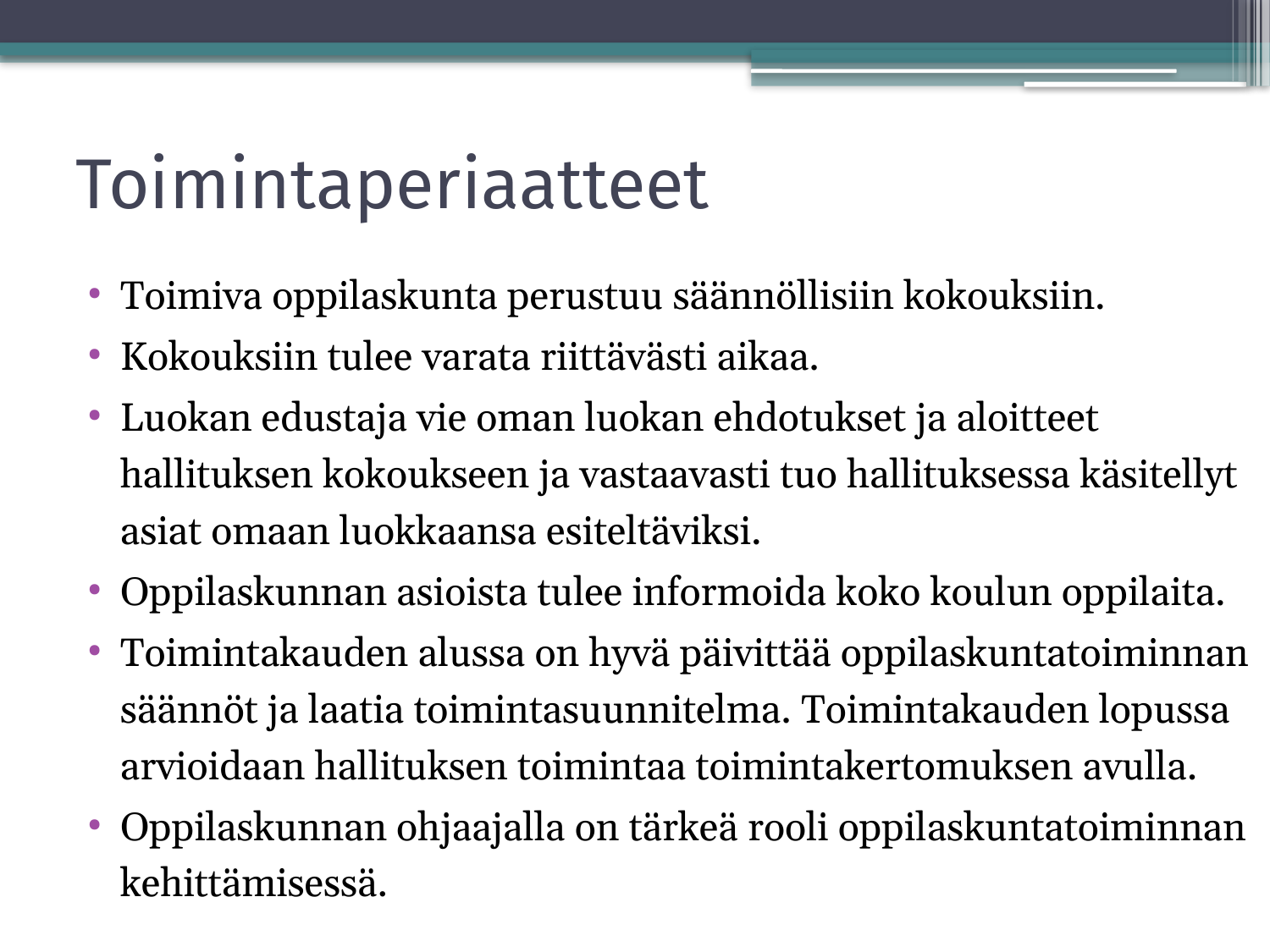

# Toimintaperiaatteet
Toimiva oppilaskunta perustuu säännöllisiin kokouksiin.
Kokouksiin tulee varata riittävästi aikaa.
Luokan edustaja vie oman luokan ehdotukset ja aloitteet hallituksen kokoukseen ja vastaavasti tuo hallituksessa käsitellyt asiat omaan luokkaansa esiteltäviksi.
Oppilaskunnan asioista tulee informoida koko koulun oppilaita.
Toimintakauden alussa on hyvä päivittää oppilaskuntatoiminnan säännöt ja laatia toimintasuunnitelma. Toimintakauden lopussa arvioidaan hallituksen toimintaa toimintakertomuksen avulla.
Oppilaskunnan ohjaajalla on tärkeä rooli oppilaskuntatoiminnan kehittämisessä.